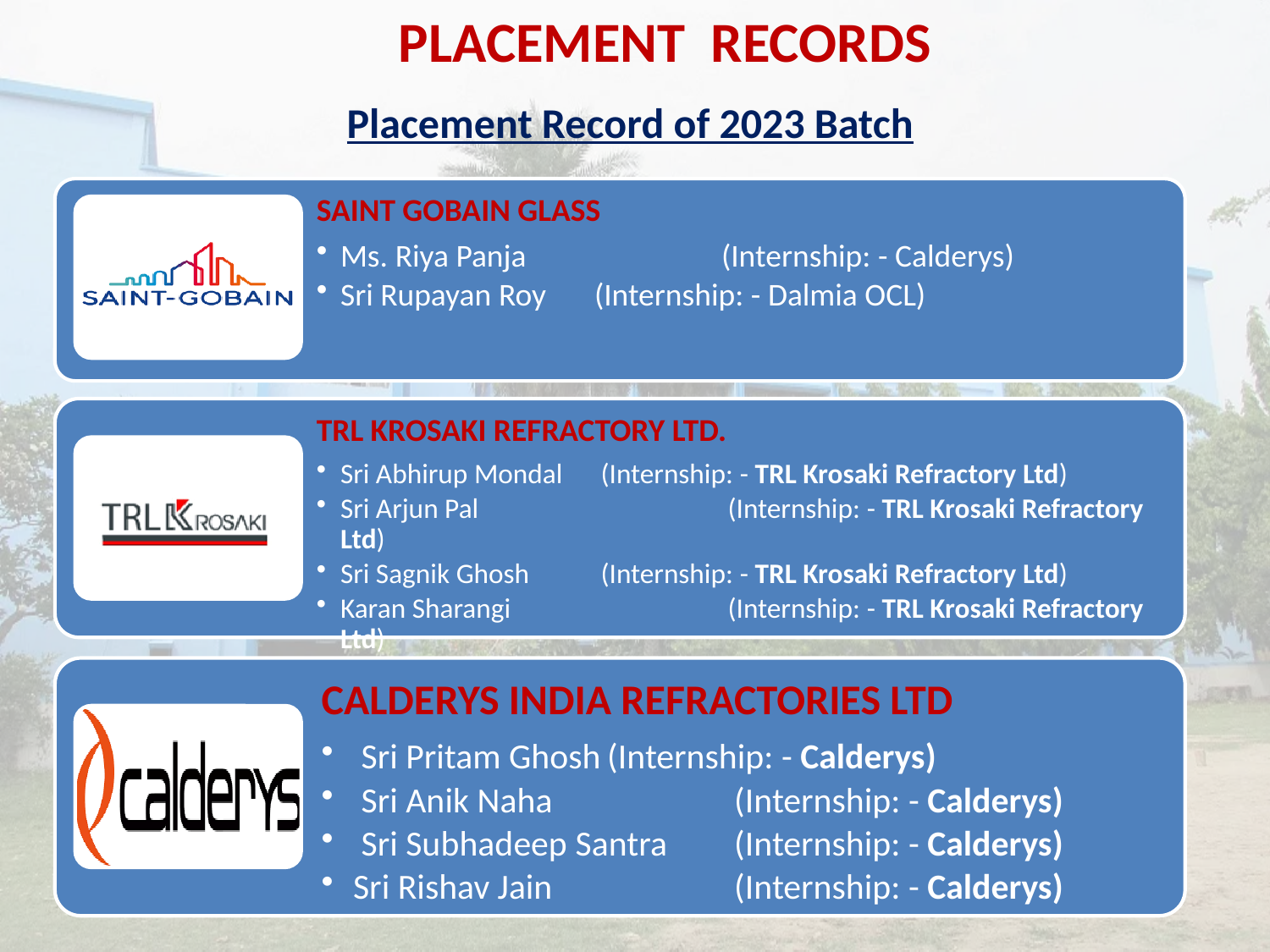

PLACEMENT  RECORDS
Placement Record of 2023 Batch

SAINT GOBAIN GLASS
Ms. Riya Panja		(Internship: - Calderys)
Sri Rupayan Roy	(Internship: - Dalmia OCL)

TRL KROSAKI REFRACTORY LTD.
Sri Abhirup Mondal	 (Internship: - TRL Krosaki Refractory Ltd)
Sri Arjun Pal		 (Internship: - TRL Krosaki Refractory Ltd)
Sri Sagnik Ghosh	 (Internship: - TRL Krosaki Refractory Ltd)
Karan Sharangi		 (Internship: - TRL Krosaki Refractory Ltd)
Tanmoy Bhuinya	 (Internship: - TRL Krosaki Refractory Ltd)
CALDERYS INDIA REFRACTORIES LTD
 Sri Pritam Ghosh	(Internship: - Calderys)
 Sri Anik Naha		(Internship: - Calderys)
 Sri Subhadeep Santra	(Internship: - Calderys)
Sri Rishav Jain		(Internship: - Calderys)